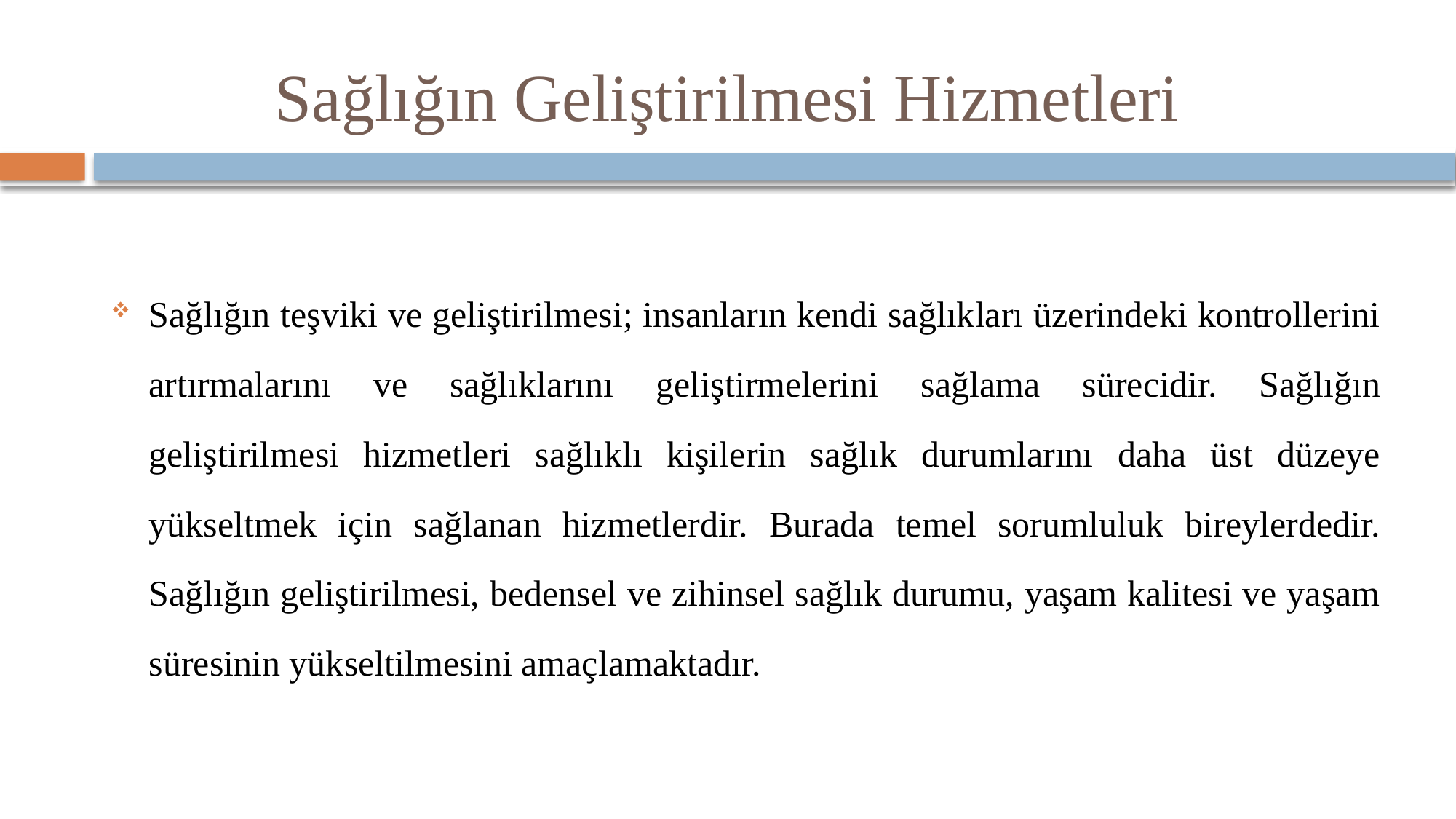

# Sağlığın Geliştirilmesi Hizmetleri
Sağlığın teşviki ve geliştirilmesi; insanların kendi sağlıkları üzerindeki kontrollerini artırmalarını ve sağlıklarını geliştirmelerini sağlama sürecidir. Sağlığın geliştirilmesi hizmetleri sağlıklı kişilerin sağlık durumlarını daha üst düzeye yükseltmek için sağlanan hizmetlerdir. Burada temel sorumluluk bireylerdedir. Sağlığın geliştirilmesi, bedensel ve zihinsel sağlık durumu, yaşam kalitesi ve yaşam süresinin yükseltilmesini amaçlamaktadır.